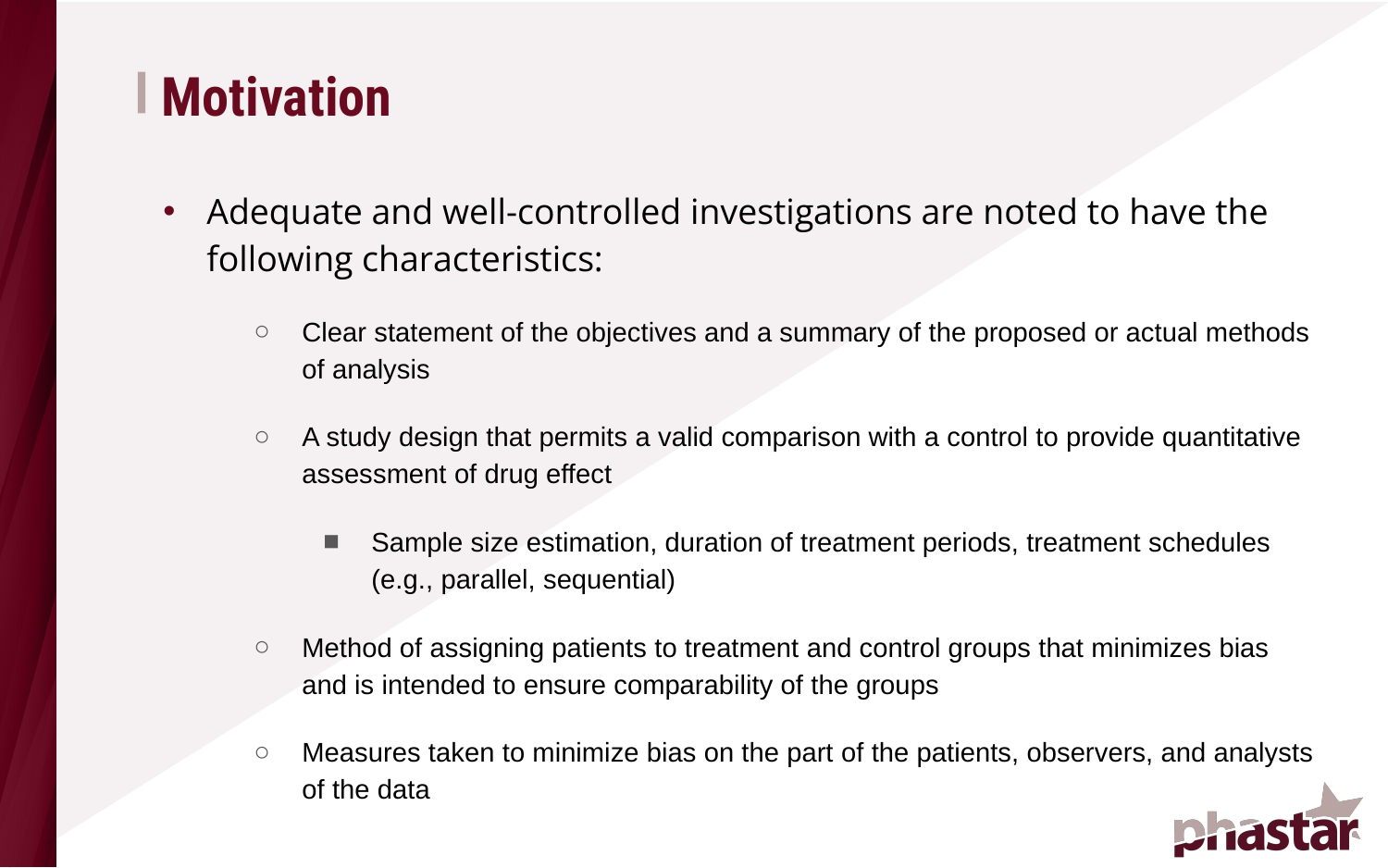

# Motivation
Adequate and well-controlled investigations are noted to have the following characteristics:
Clear statement of the objectives and a summary of the proposed or actual methods of analysis
A study design that permits a valid comparison with a control to provide quantitative assessment of drug effect
Sample size estimation, duration of treatment periods, treatment schedules (e.g., parallel, sequential)
Method of assigning patients to treatment and control groups that minimizes bias and is intended to ensure comparability of the groups
Measures taken to minimize bias on the part of the patients, observers, and analysts of the data